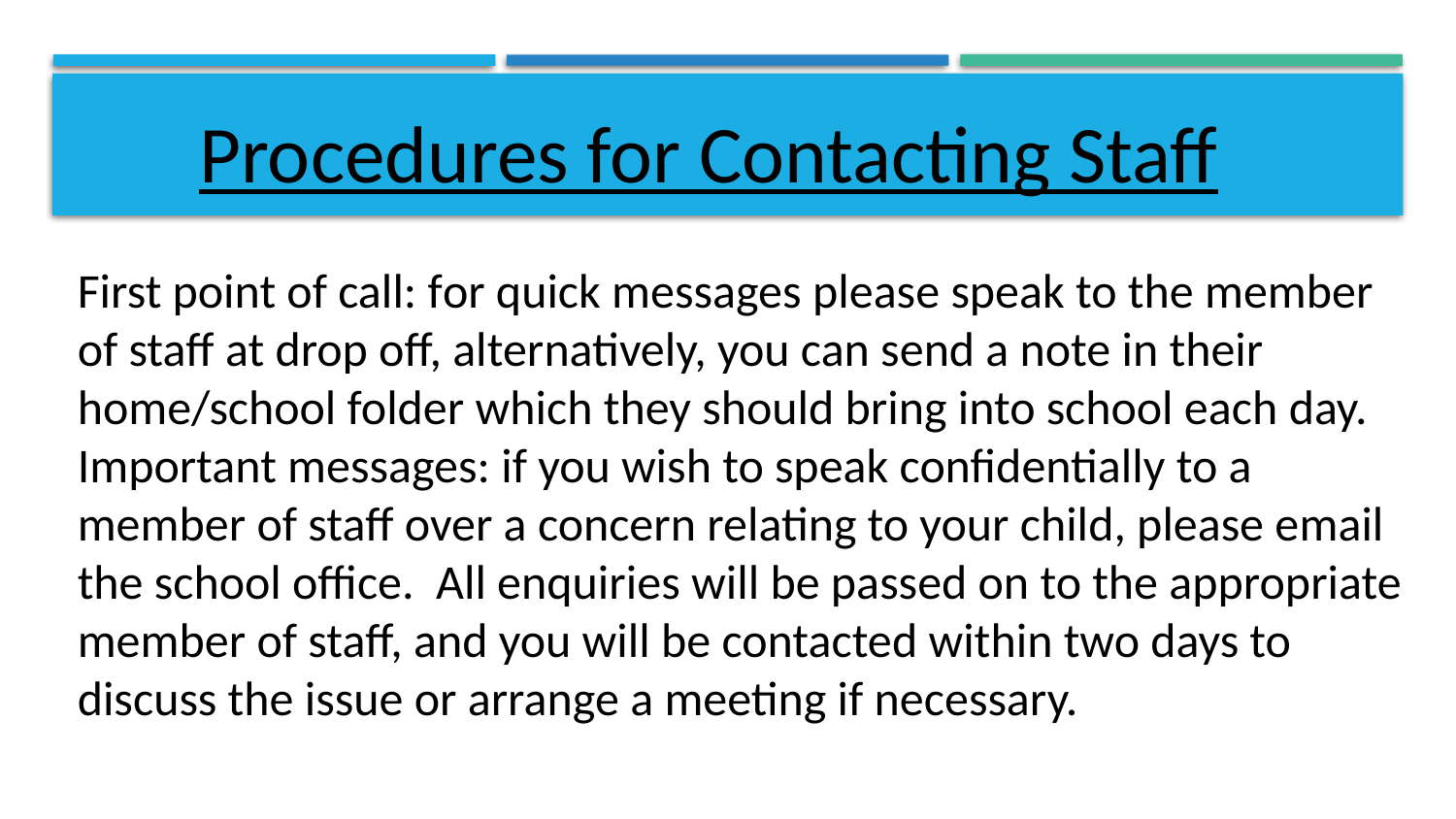

# Procedures for Contacting Staff
First point of call: for quick messages please speak to the member of staff at drop off, alternatively, you can send a note in their home/school folder which they should bring into school each day.
Important messages: if you wish to speak confidentially to a member of staff over a concern relating to your child, please email the school office.  All enquiries will be passed on to the appropriate member of staff, and you will be contacted within two days to discuss the issue or arrange a meeting if necessary.